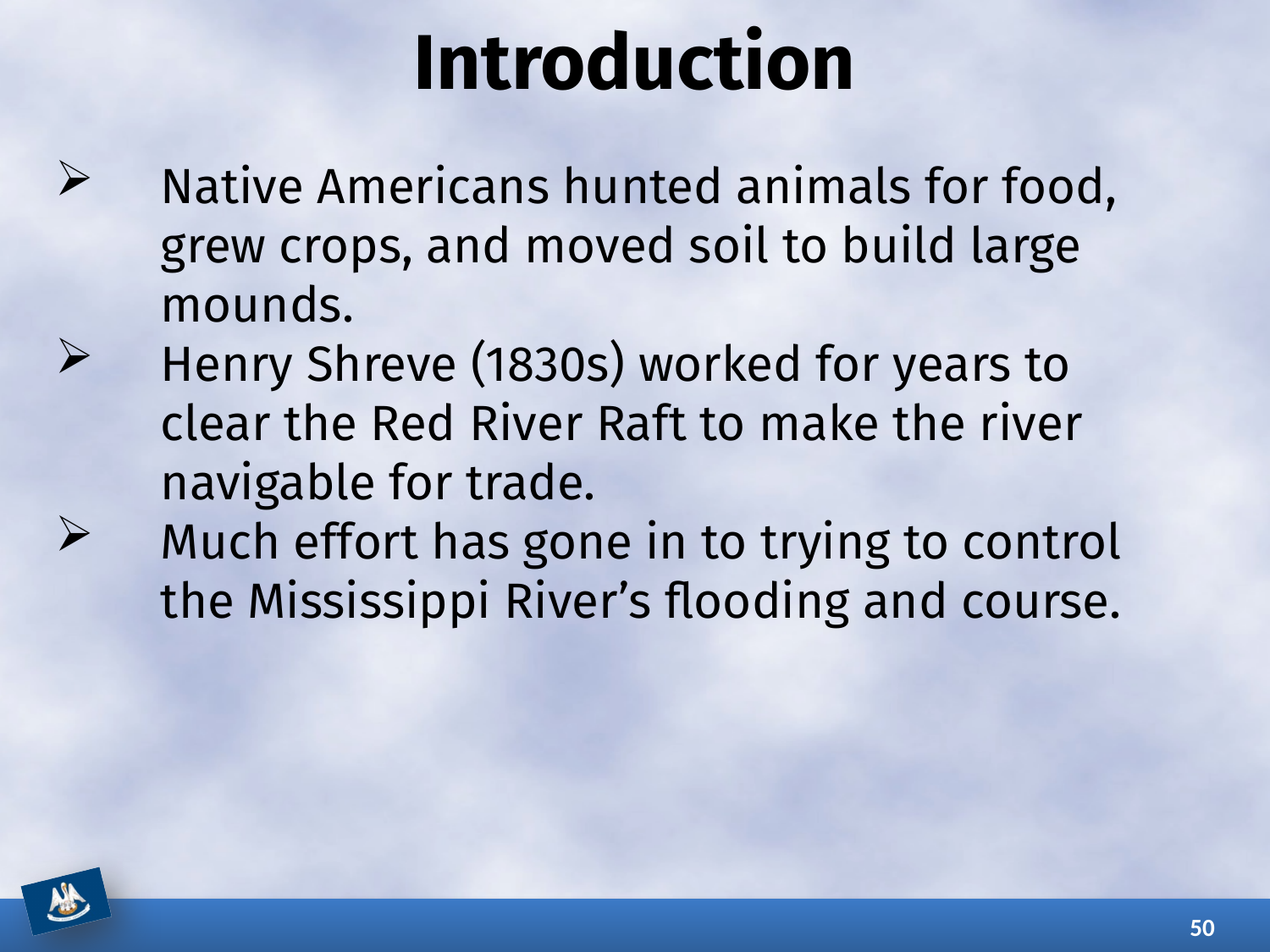

# Introduction
Native Americans hunted animals for food, grew crops, and moved soil to build large mounds.
Henry Shreve (1830s) worked for years to clear the Red River Raft to make the river navigable for trade.
Much effort has gone in to trying to control the Mississippi River’s flooding and course.

50